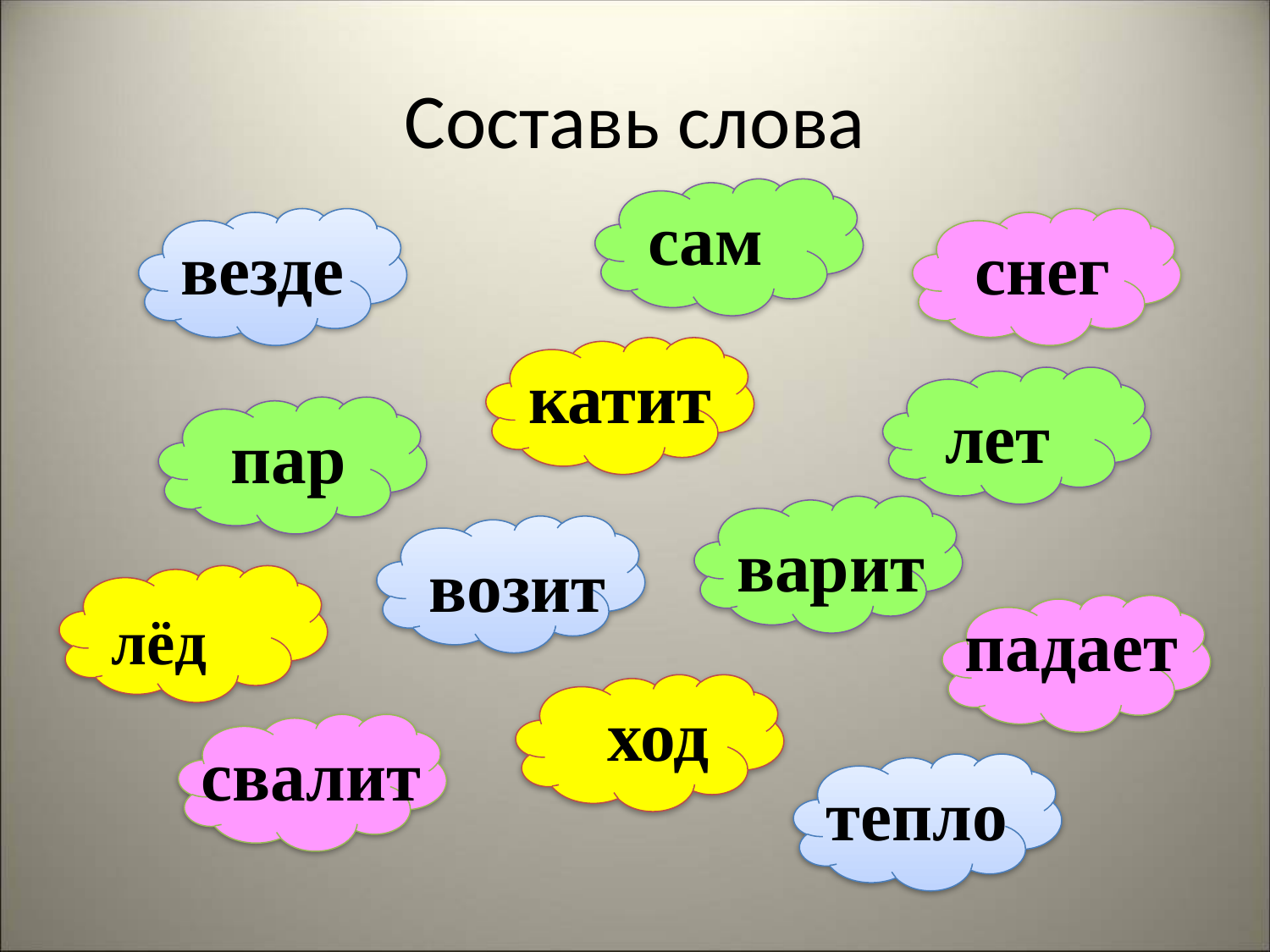

# Составь слова

сам

везде
снег

катит

лет

пар

варит
возит

лёд

падает

ход

свалит

тепло